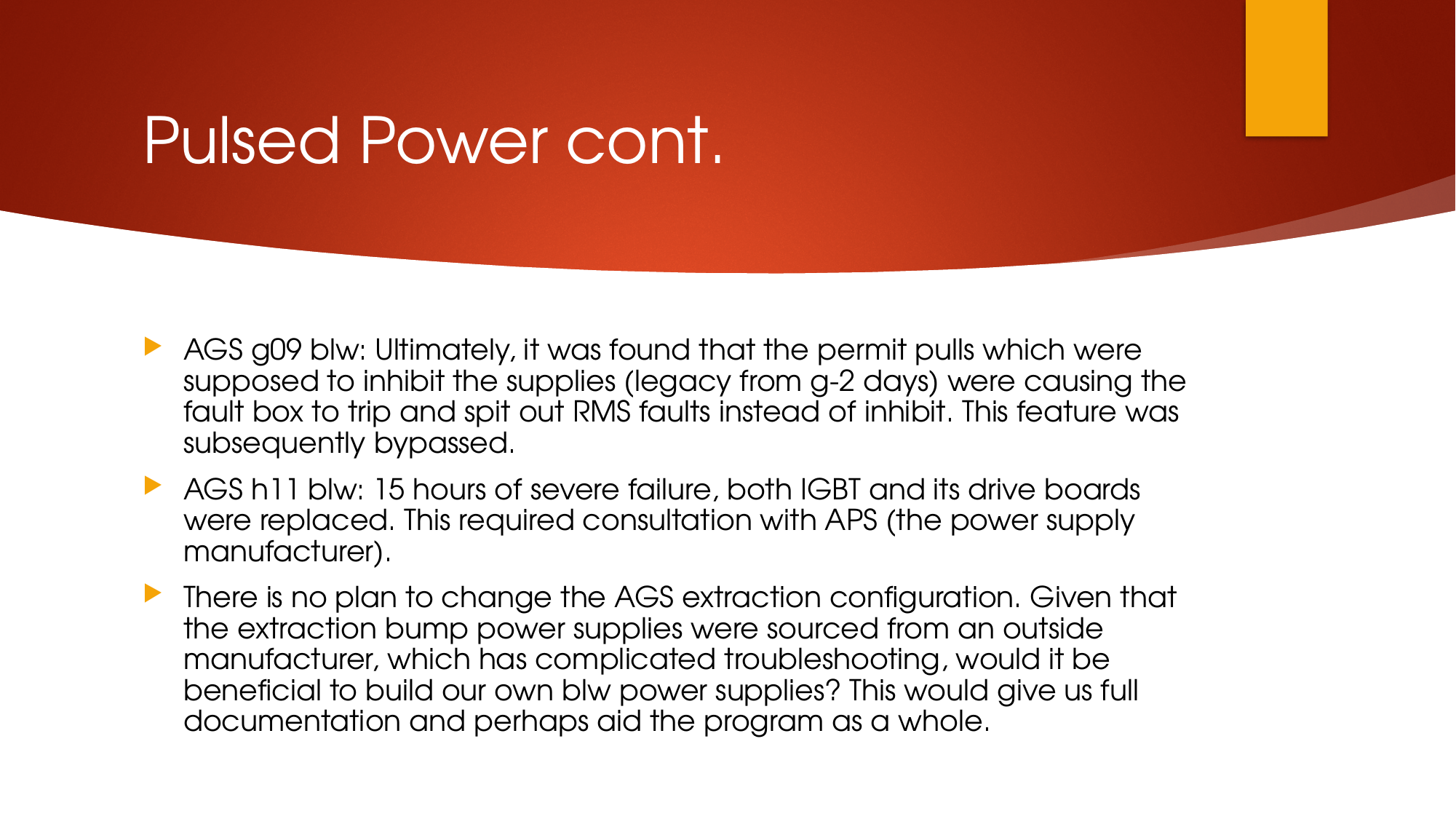

# Pulsed Power cont.

AGS g09 blw: Ultimately, it was found that the permit pulls which were supposed to inhibit the supplies (legacy from g-2 days) were causing the fault box to trip and spit out RMS faults instead of inhibit. This feature was subsequently bypassed.
AGS h11 blw: 15 hours of severe failure, both IGBT and its drive boards were replaced. This required consultation with APS (the power supply manufacturer).
There is no plan to change the AGS extraction configuration. Given that the extraction bump power supplies were sourced from an outside manufacturer, which has complicated troubleshooting, would it be beneficial to build our own blw power supplies? This would give us full documentation and perhaps aid the program as a whole.